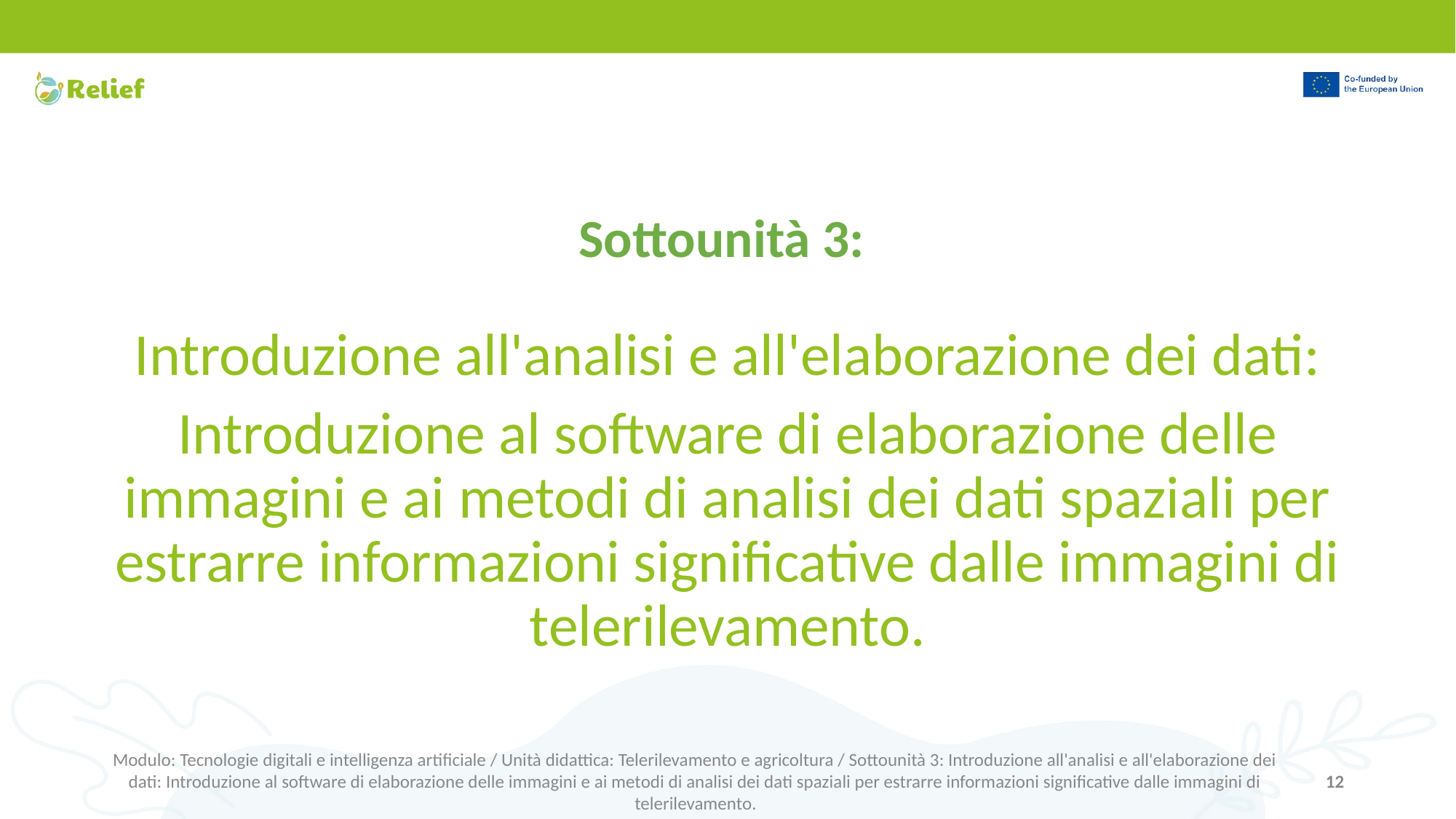

Sottounità 3:
Introduzione all'analisi e all'elaborazione dei dati:
Introduzione al software di elaborazione delle immagini e ai metodi di analisi dei dati spaziali per estrarre informazioni significative dalle immagini di telerilevamento.
Modulo: Tecnologie digitali e intelligenza artificiale / Unità didattica: Telerilevamento e agricoltura / Sottounità 3: Introduzione all'analisi e all'elaborazione dei dati: Introduzione al software di elaborazione delle immagini e ai metodi di analisi dei dati spaziali per estrarre informazioni significative dalle immagini di telerilevamento.
12